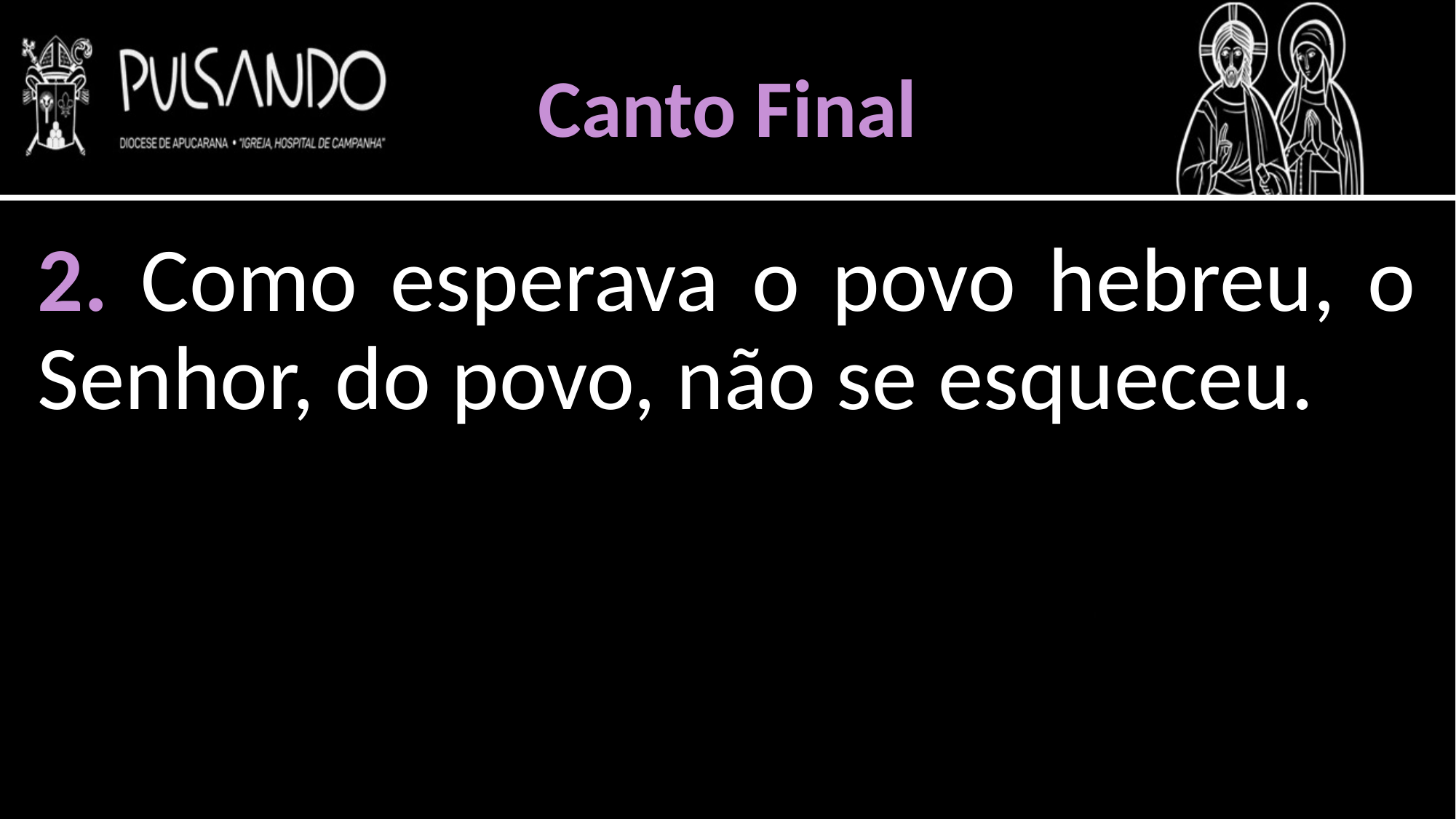

Canto Final
2. Como esperava o povo hebreu, o Senhor, do povo, não se esqueceu.